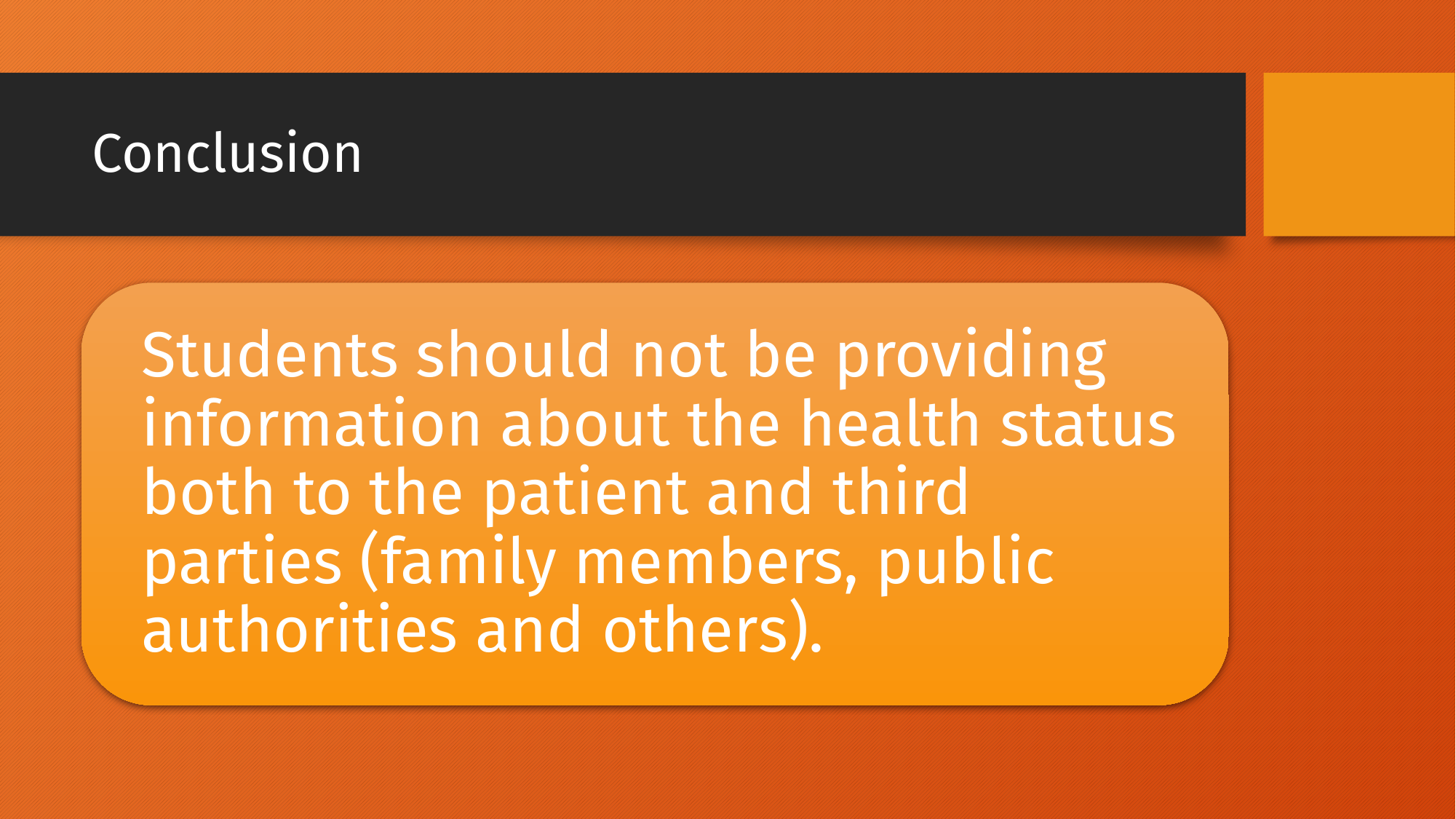

# Conclusion
Students should not be providing information about the health status both to the patient and third parties (family members, public authorities and others).